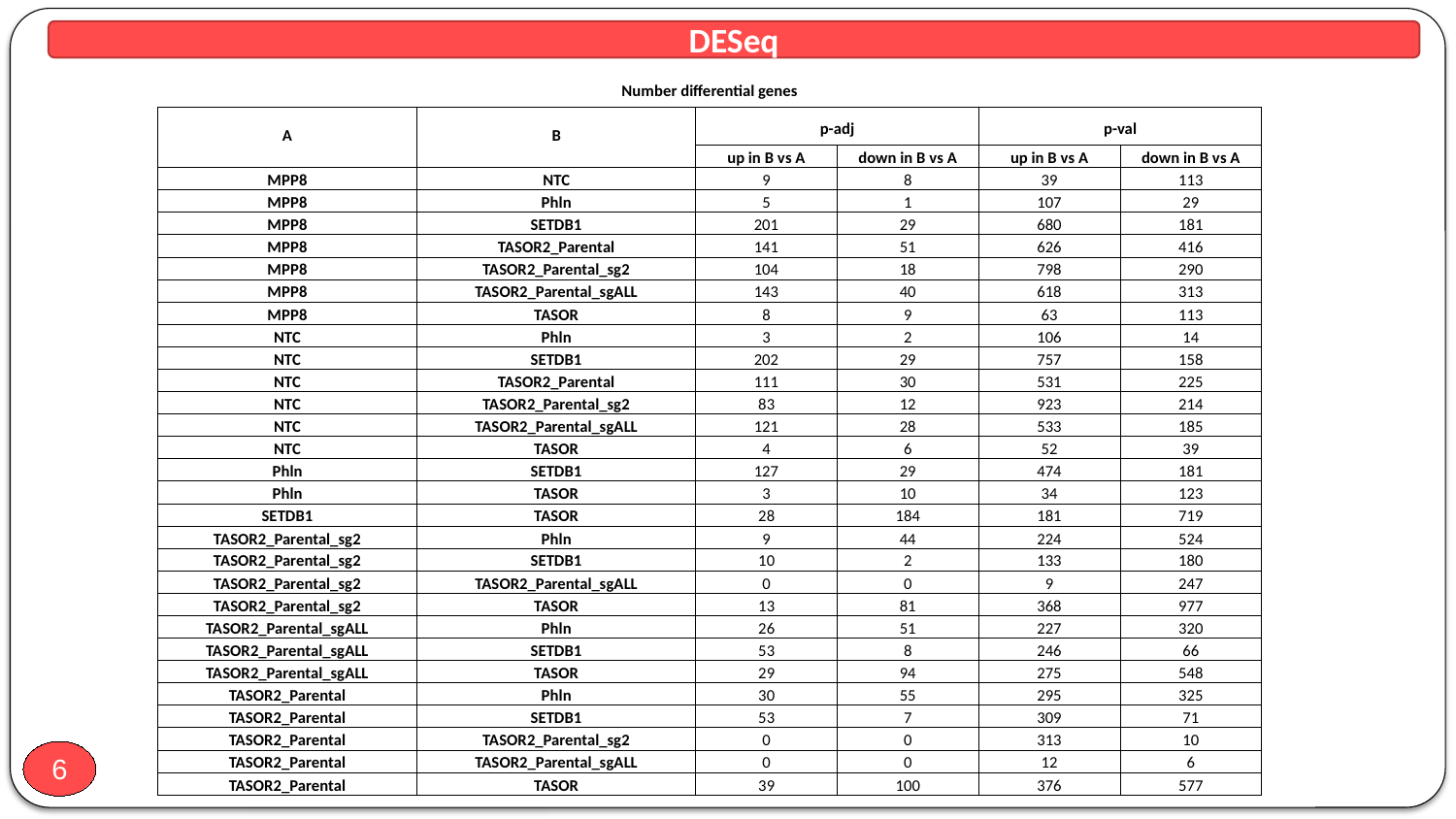

DESeq
| Number differential genes |  |  |  |  |  |
| --- | --- | --- | --- | --- | --- |
| A | B | p-adj |  | p-val |  |
|  |  | up in B vs A | down in B vs A | up in B vs A | down in B vs A |
| MPP8 | NTC | 9 | 8 | 39 | 113 |
| MPP8 | Phln | 5 | 1 | 107 | 29 |
| MPP8 | SETDB1 | 201 | 29 | 680 | 181 |
| MPP8 | TASOR2\_Parental | 141 | 51 | 626 | 416 |
| MPP8 | TASOR2\_Parental\_sg2 | 104 | 18 | 798 | 290 |
| MPP8 | TASOR2\_Parental\_sgALL | 143 | 40 | 618 | 313 |
| MPP8 | TASOR | 8 | 9 | 63 | 113 |
| NTC | Phln | 3 | 2 | 106 | 14 |
| NTC | SETDB1 | 202 | 29 | 757 | 158 |
| NTC | TASOR2\_Parental | 111 | 30 | 531 | 225 |
| NTC | TASOR2\_Parental\_sg2 | 83 | 12 | 923 | 214 |
| NTC | TASOR2\_Parental\_sgALL | 121 | 28 | 533 | 185 |
| NTC | TASOR | 4 | 6 | 52 | 39 |
| Phln | SETDB1 | 127 | 29 | 474 | 181 |
| Phln | TASOR | 3 | 10 | 34 | 123 |
| SETDB1 | TASOR | 28 | 184 | 181 | 719 |
| TASOR2\_Parental\_sg2 | Phln | 9 | 44 | 224 | 524 |
| TASOR2\_Parental\_sg2 | SETDB1 | 10 | 2 | 133 | 180 |
| TASOR2\_Parental\_sg2 | TASOR2\_Parental\_sgALL | 0 | 0 | 9 | 247 |
| TASOR2\_Parental\_sg2 | TASOR | 13 | 81 | 368 | 977 |
| TASOR2\_Parental\_sgALL | Phln | 26 | 51 | 227 | 320 |
| TASOR2\_Parental\_sgALL | SETDB1 | 53 | 8 | 246 | 66 |
| TASOR2\_Parental\_sgALL | TASOR | 29 | 94 | 275 | 548 |
| TASOR2\_Parental | Phln | 30 | 55 | 295 | 325 |
| TASOR2\_Parental | SETDB1 | 53 | 7 | 309 | 71 |
| TASOR2\_Parental | TASOR2\_Parental\_sg2 | 0 | 0 | 313 | 10 |
| TASOR2\_Parental | TASOR2\_Parental\_sgALL | 0 | 0 | 12 | 6 |
| TASOR2\_Parental | TASOR | 39 | 100 | 376 | 577 |
6